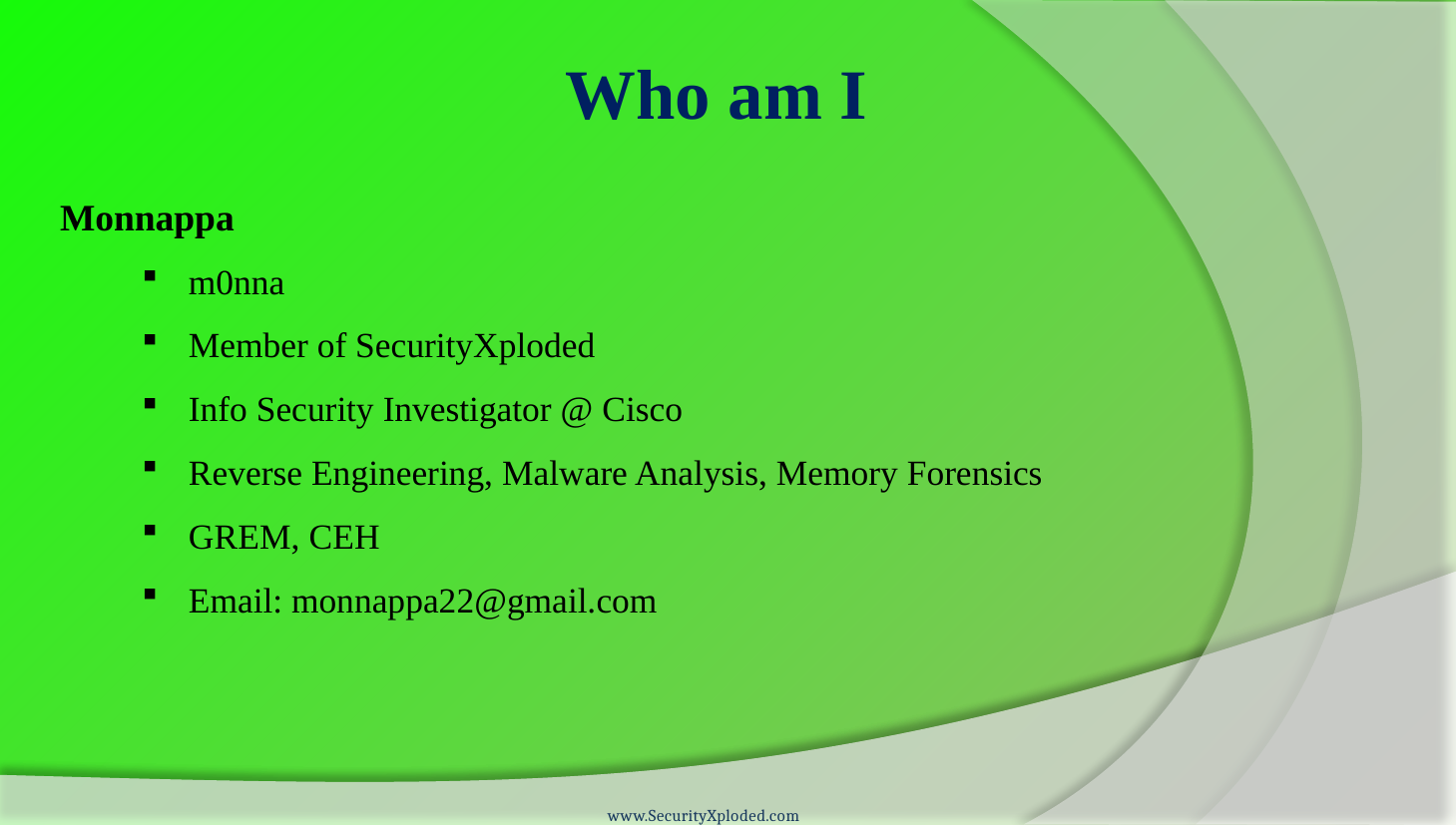

Who am I
Monnappa
m0nna
Member of SecurityXploded
Info Security Investigator @ Cisco
Reverse Engineering, Malware Analysis, Memory Forensics
GREM, CEH
Email: monnappa22@gmail.com

www.SecurityXploded.com